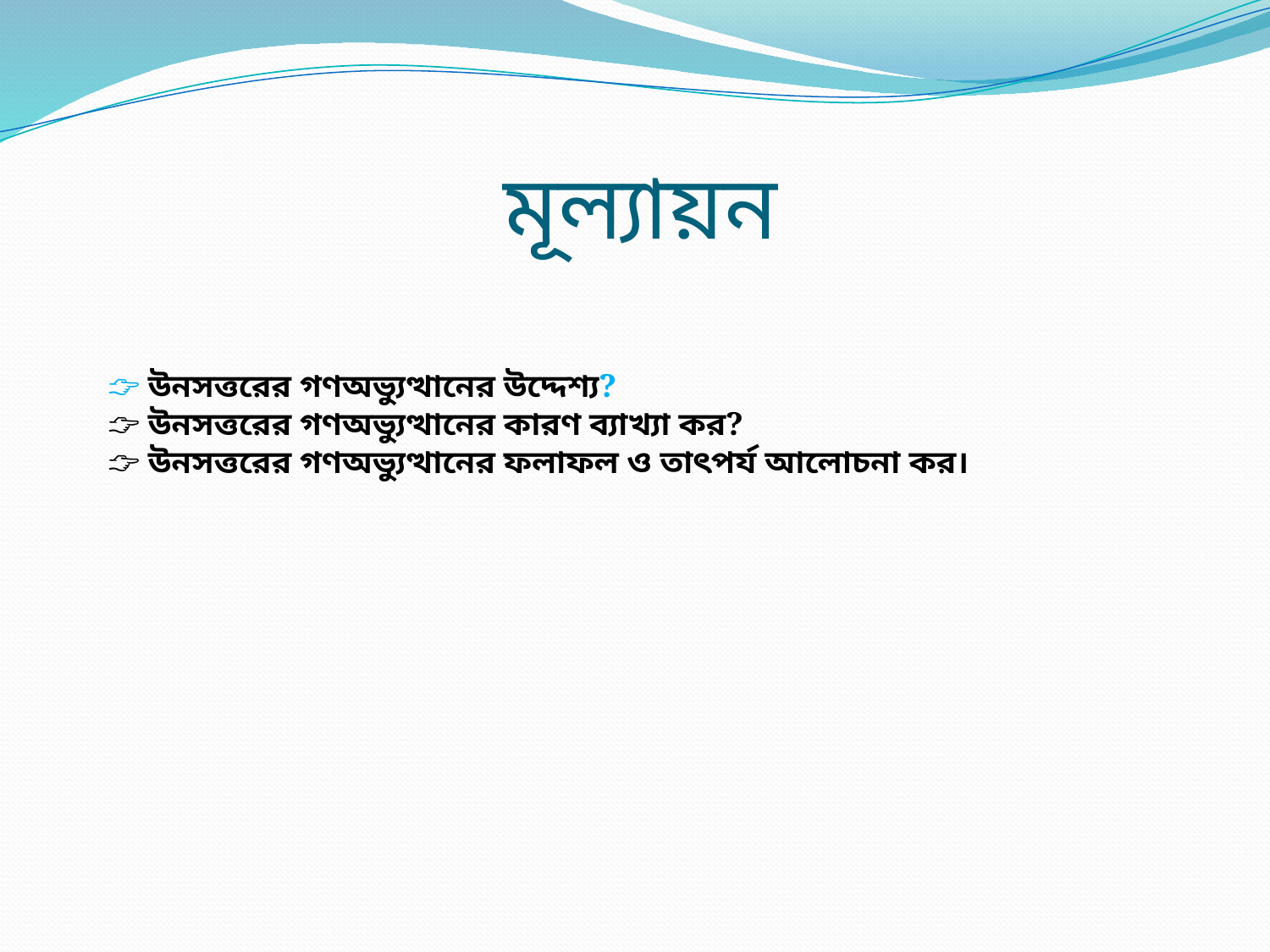

# মূল্যায়ন
👉 উনসত্তরের গণঅভ্যুত্থানের উদ্দেশ্য?
👉 উনসত্তরের গণঅভ্যুত্থানের কারণ ব্যাখ্যা কর?
👉 উনসত্তরের গণঅভ্যুত্থানের ফলাফল ও তাৎপর্য আলোচনা কর।